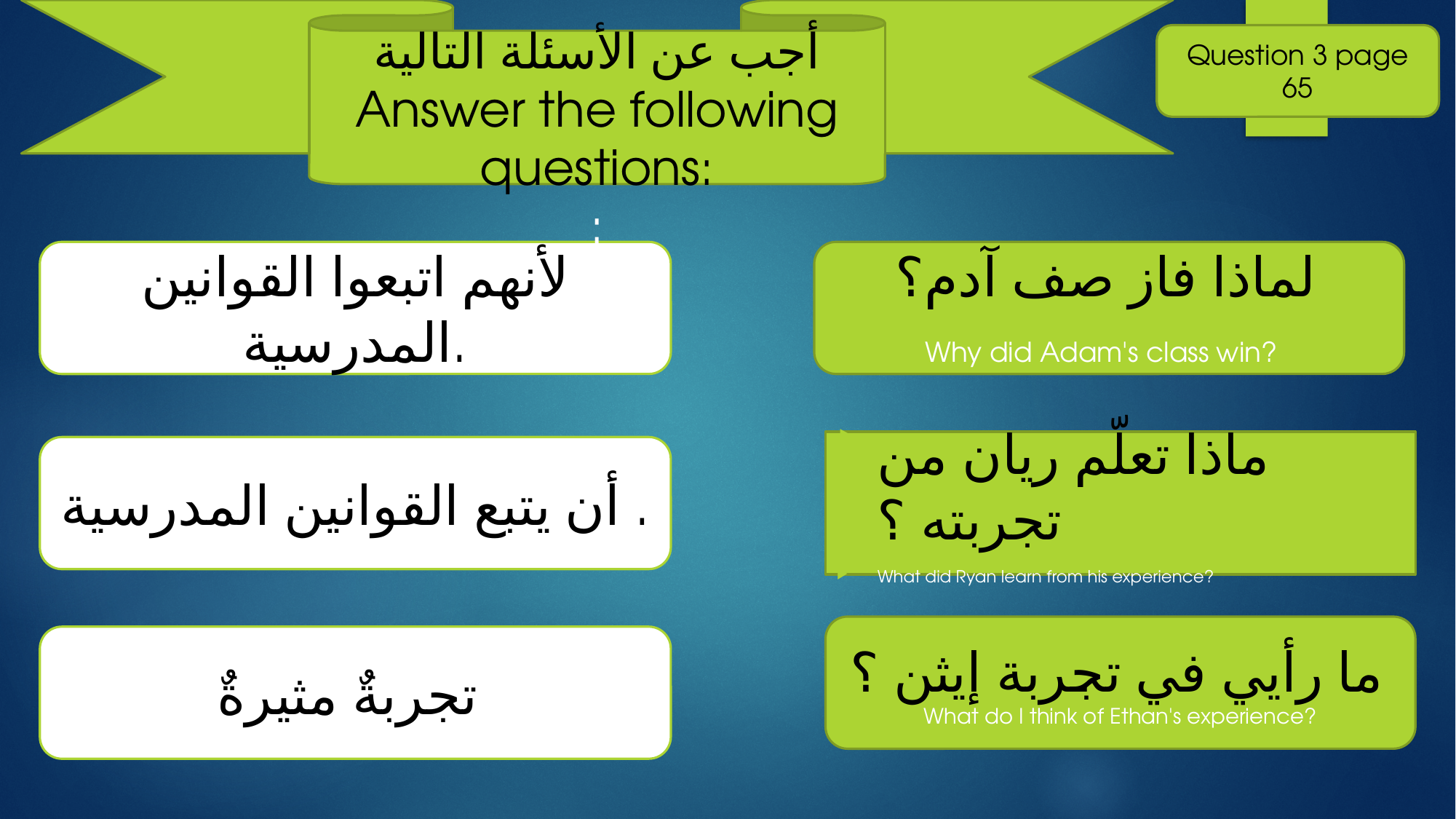

أجب عن الأسئلة التالية Answer the following questions:
:
Question 3 page 65
#
لأنهم اتبعوا القوانين المدرسية.
لماذا فاز صف آدم؟
Why did Adam's class win?
ماذا تعلّم ريان من تجربته ؟
What did Ryan learn from his experience?
أن يتبع القوانين المدرسية .
ما رأيي في تجربة إيثن ؟
What do I think of Ethan's experience?
تجربةٌ مثيرةٌ